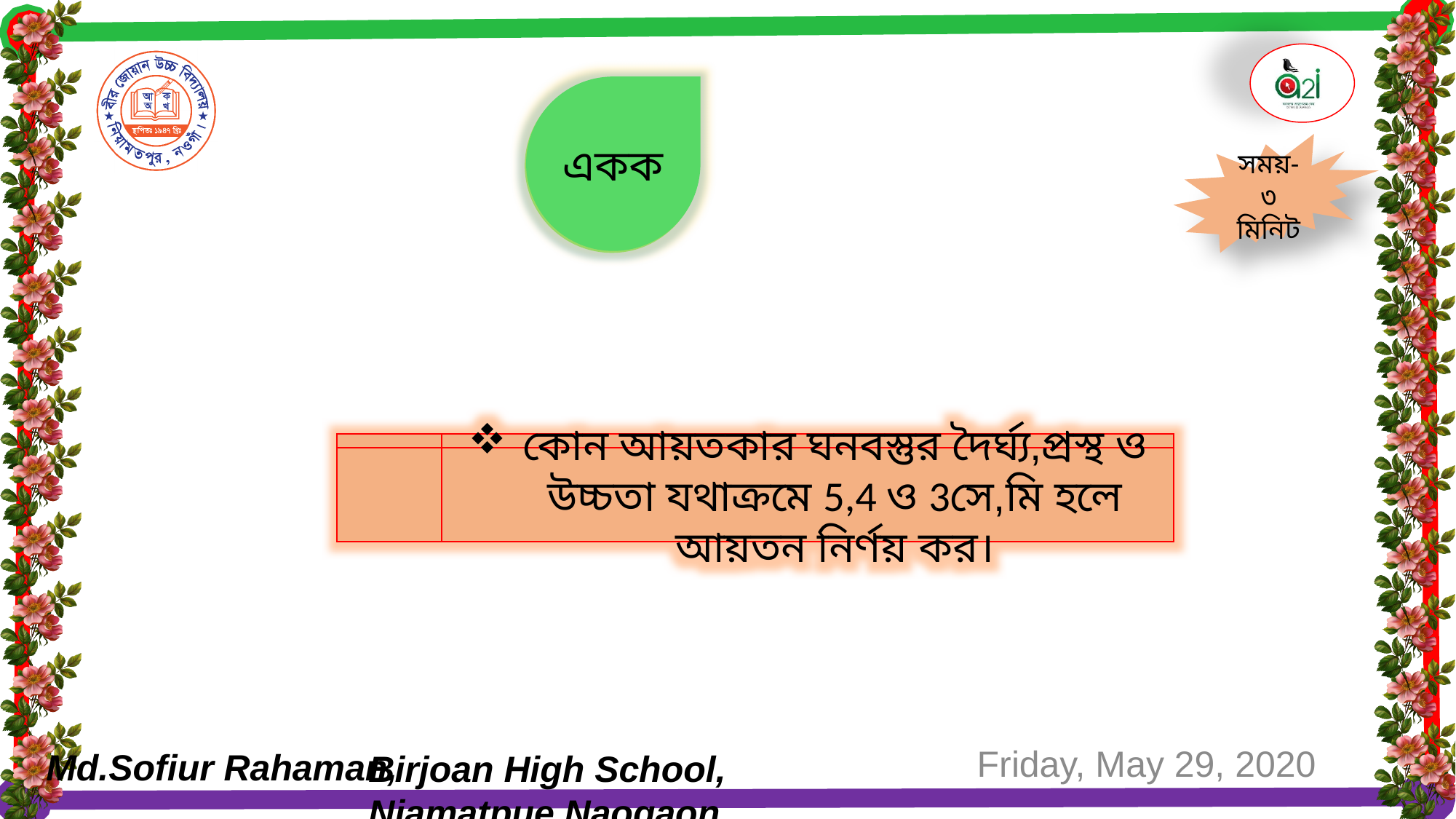

একক
কাজ
সময়-৩ মিনিট
কোন আয়তকার ঘনবস্তুর দৈর্ঘ্য,প্রস্থ ও উচ্চতা যথাক্রমে 5,4 ও 3সে,মি হলে আয়তন নির্ণয় কর।
Friday, May 29, 2020